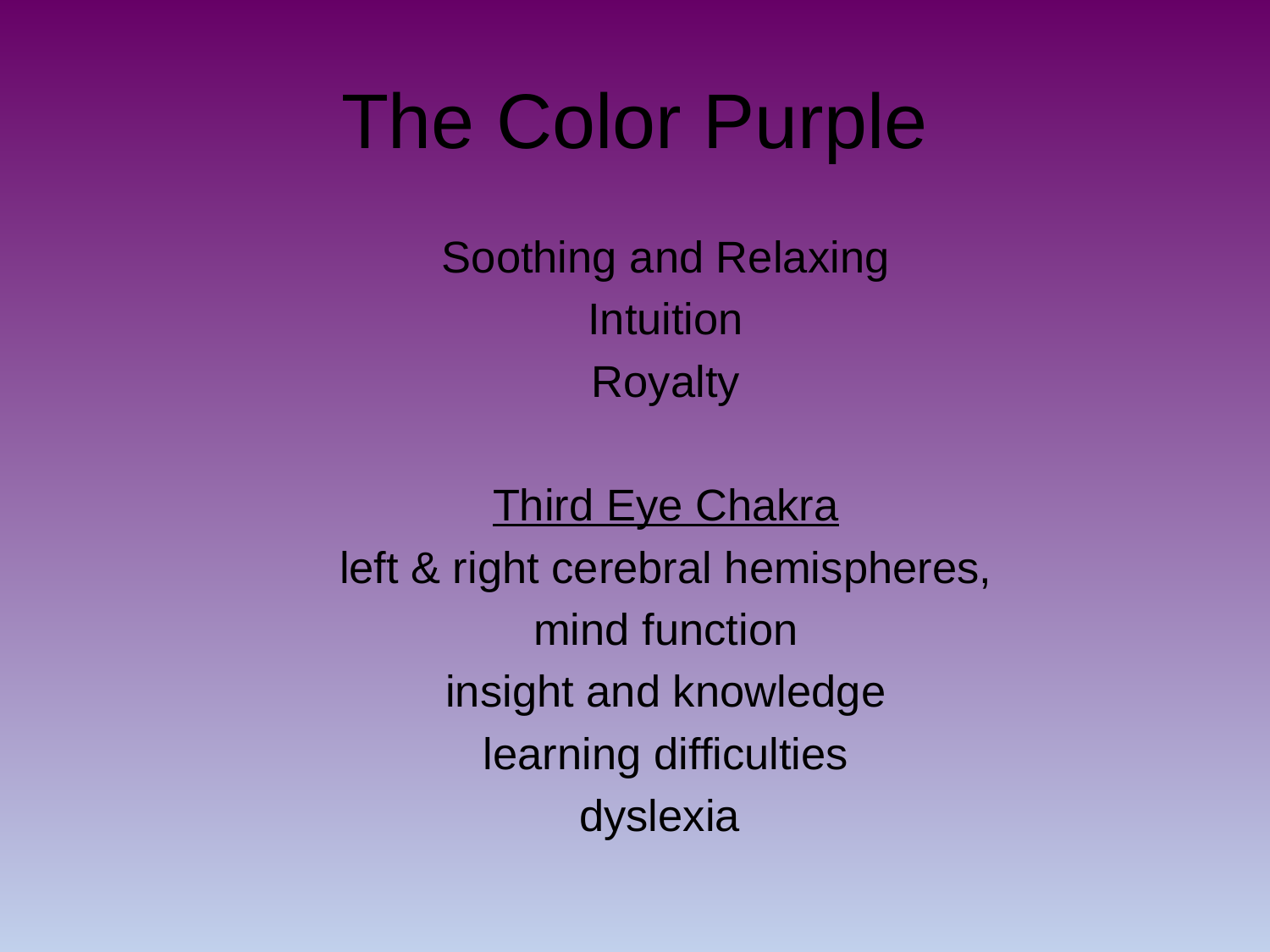

# The Color Purple
Soothing and Relaxing
Intuition
Royalty

Third Eye Chakra
left & right cerebral hemispheres,
mind function
insight and knowledge
learning difficulties
dyslexia